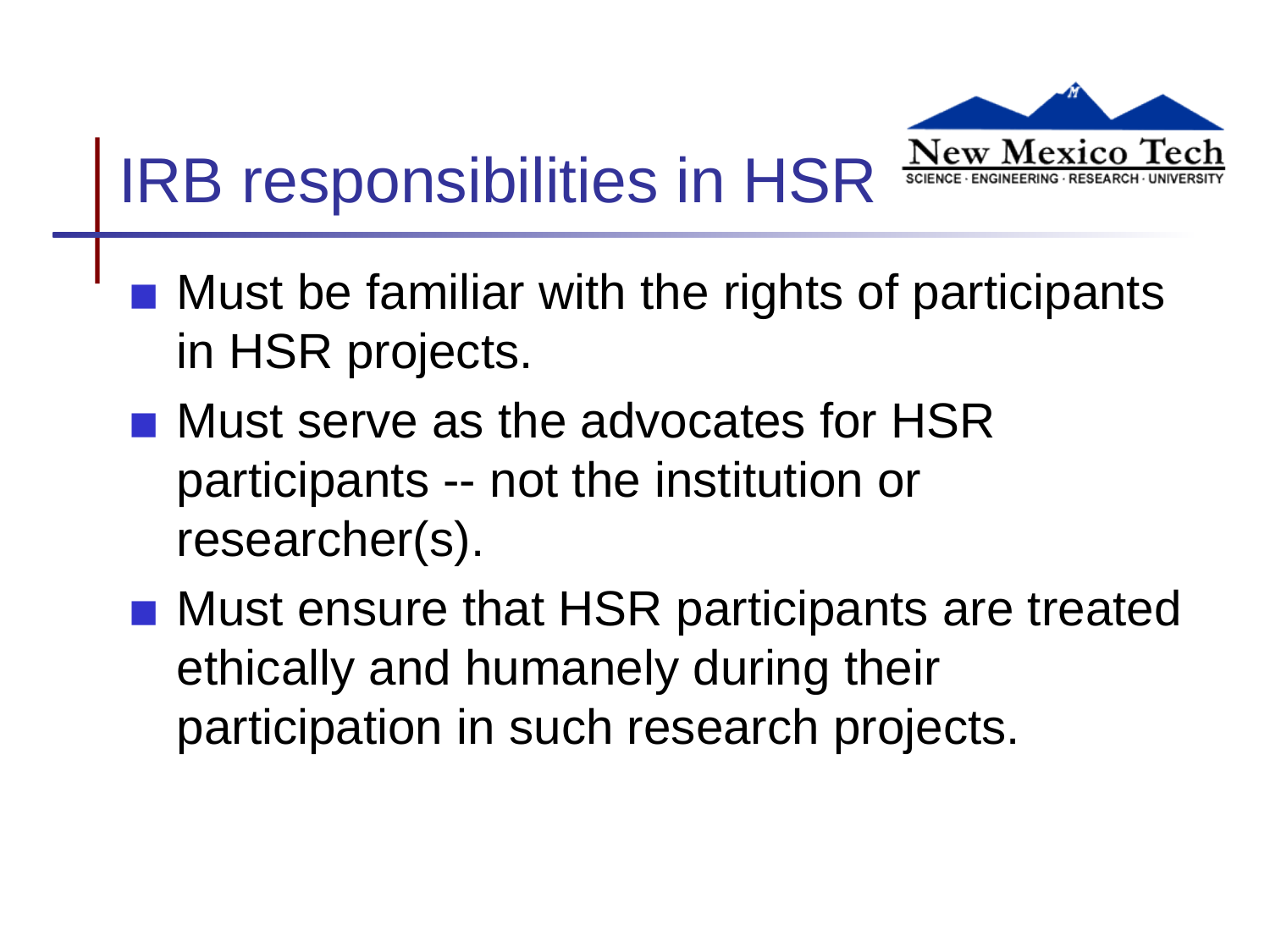

# IRB responsibilities in HSR
Must be familiar with the rights of participants in HSR projects.
Must serve as the advocates for HSR participants -- not the institution or researcher(s).
Must ensure that HSR participants are treated ethically and humanely during their participation in such research projects.